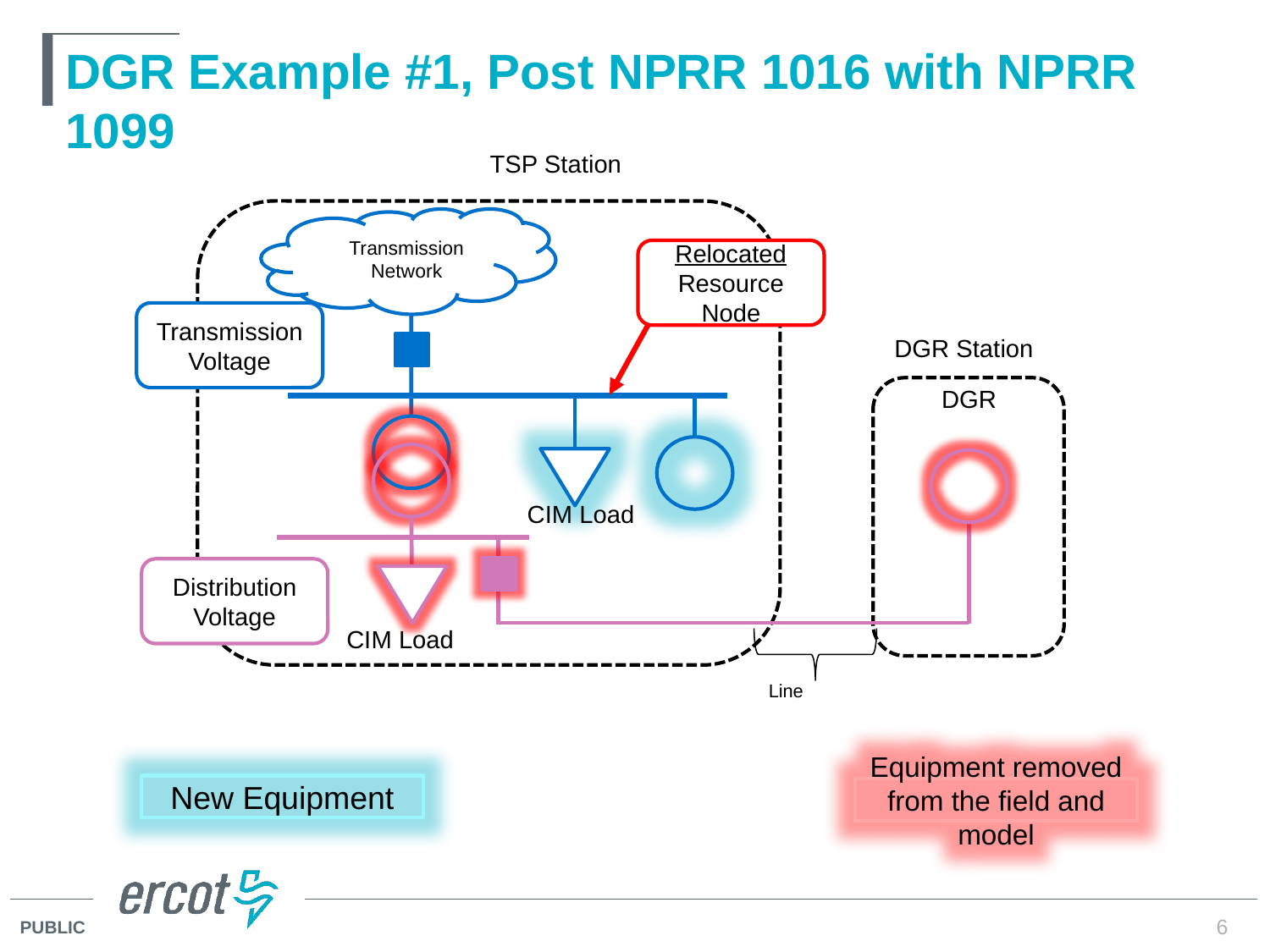

# DGR Example #1, Post NPRR 1016 with NPRR 1099
TSP Station

Transmission Network
Relocated Resource Node
Transmission Voltage
DGR Station

DGR

CIM Load

Distribution Voltage

CIM Load
Line
New Equipment
Equipment removed from the field and model
6